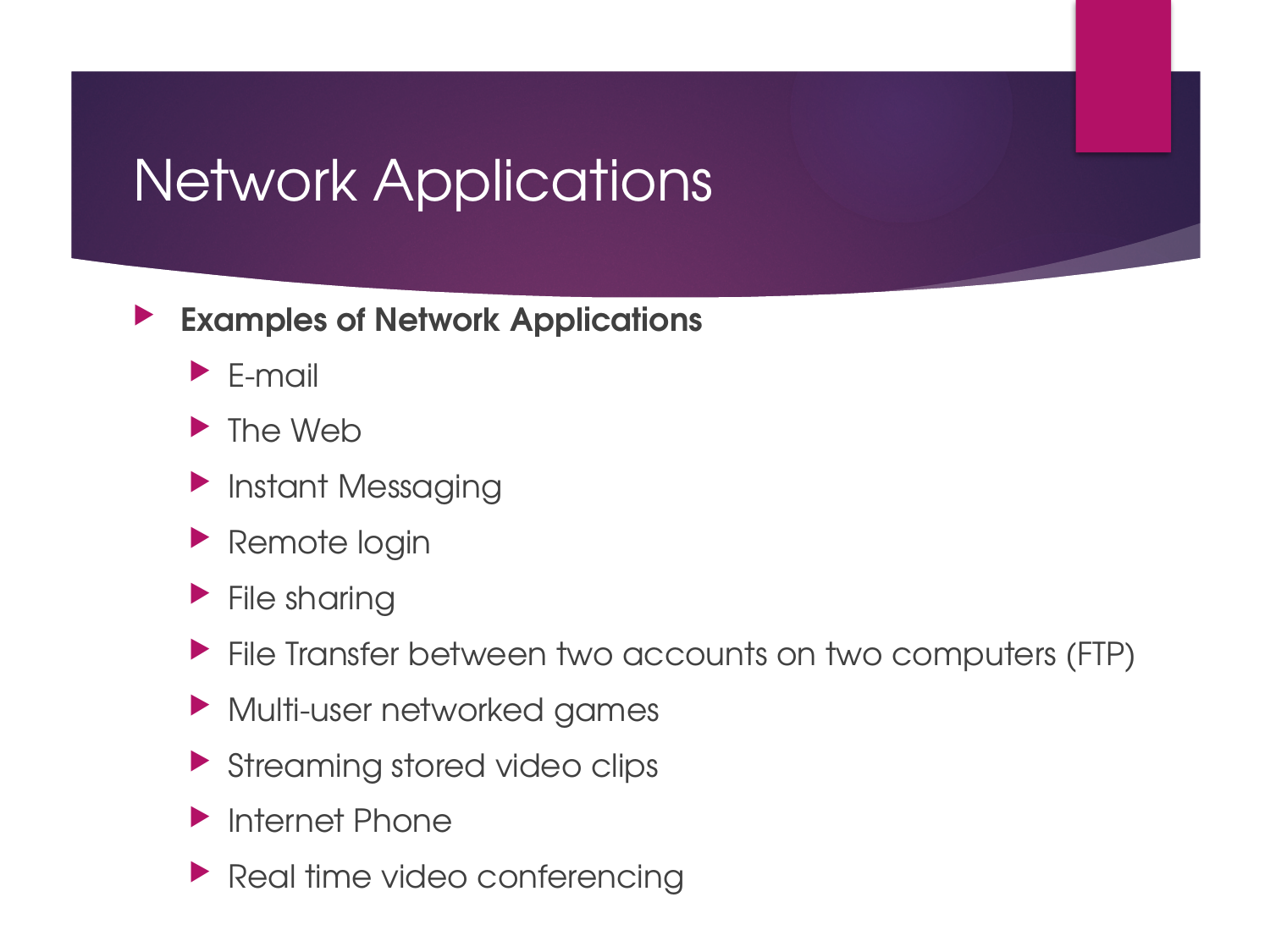

# Network Applications
Examples of Network Applications
E-mail
The Web
Instant Messaging
Remote login
File sharing
File Transfer between two accounts on two computers (FTP)
Multi-user networked games
Streaming stored video clips
Internet Phone
Real time video conferencing